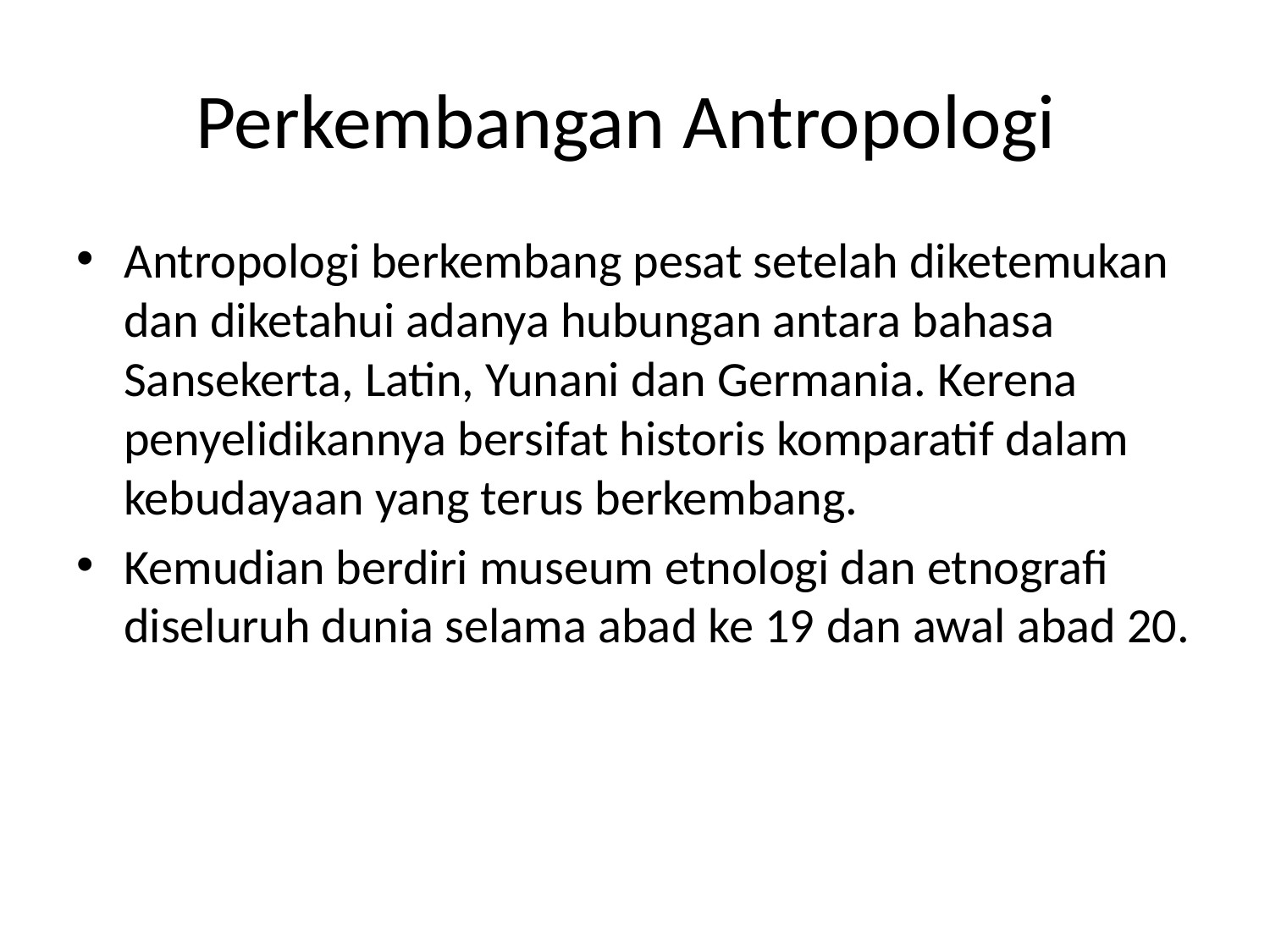

# Perkembangan Antropologi
Antropologi berkembang pesat setelah diketemukan dan diketahui adanya hubungan antara bahasa Sansekerta, Latin, Yunani dan Germania. Kerena penyelidikannya bersifat historis komparatif dalam kebudayaan yang terus berkembang.
Kemudian berdiri museum etnologi dan etnografi diseluruh dunia selama abad ke 19 dan awal abad 20.